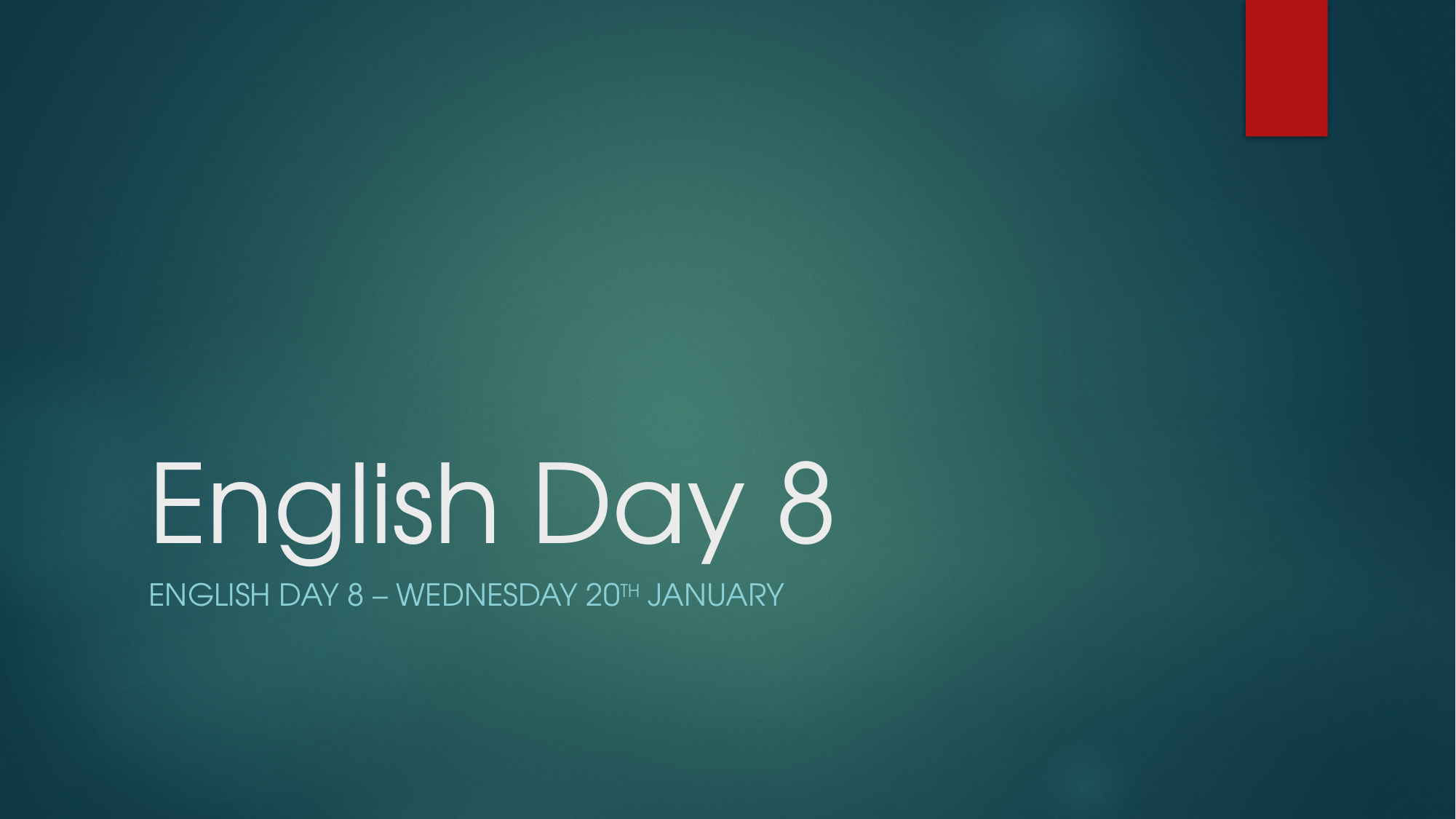

# English Day 8
English day 8 – Wednesday 20th January